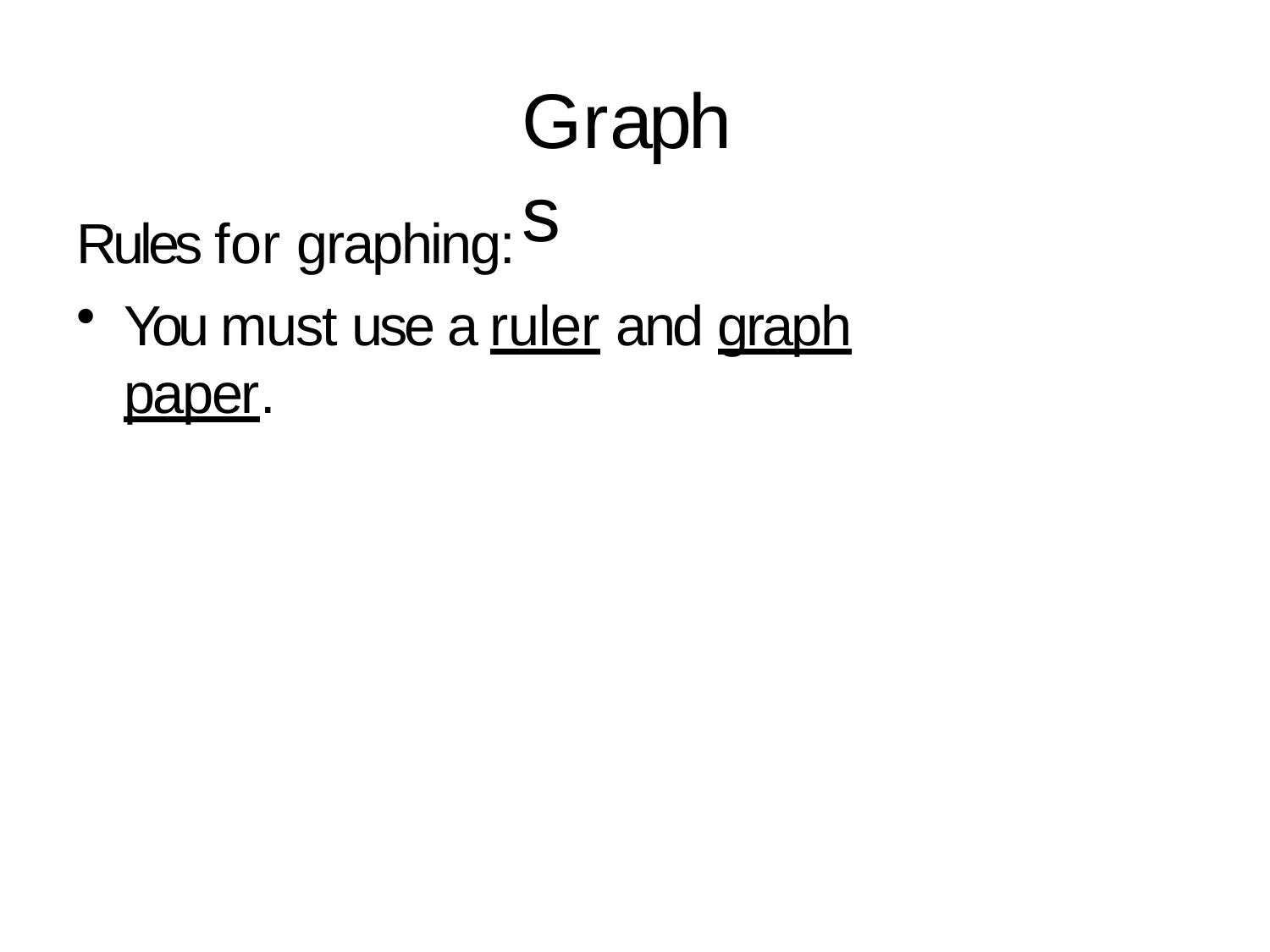

# Graphs
Rules for graphing:
You must use a ruler and graph paper.